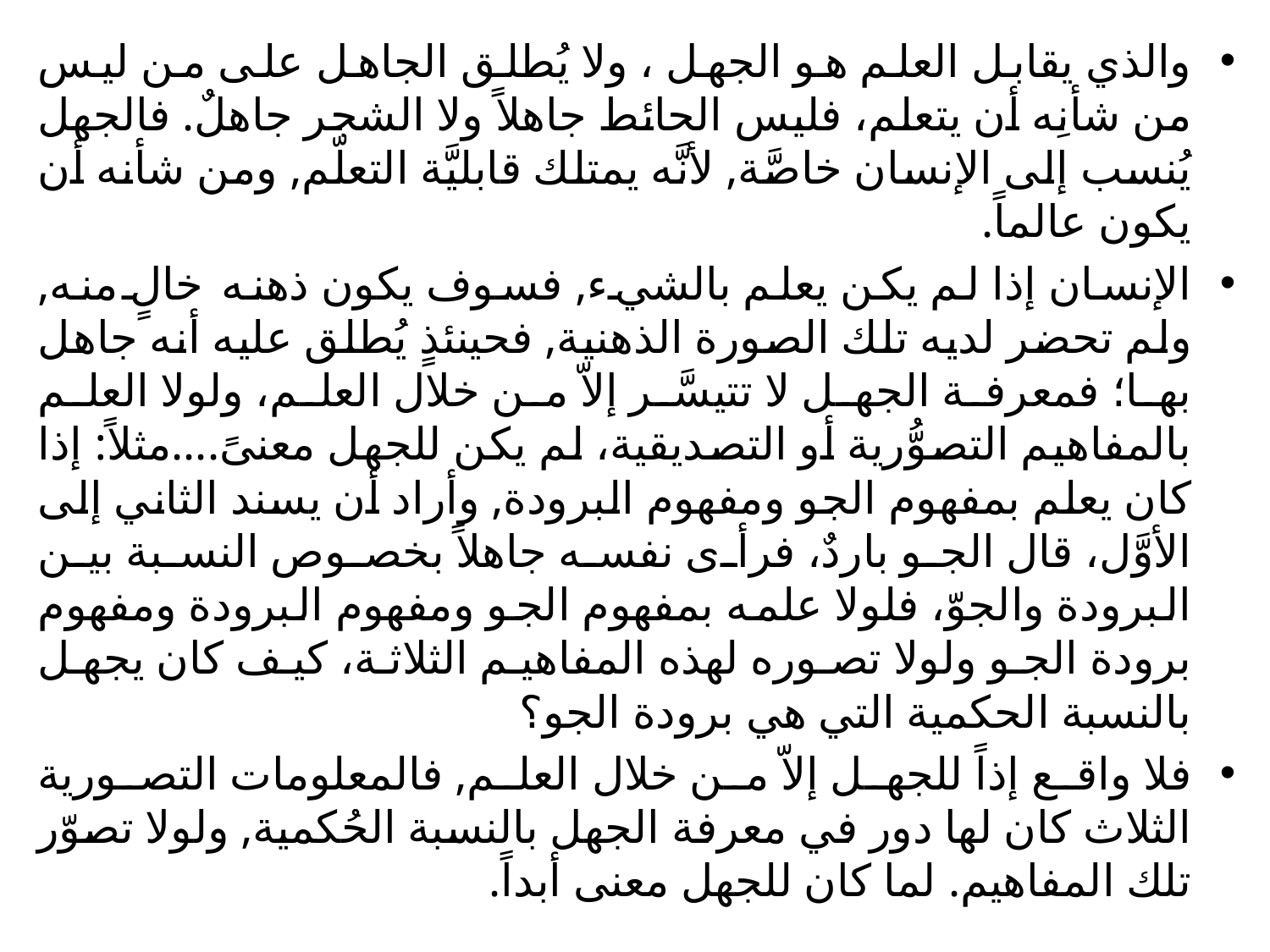

والذي يقابل العلم هو الجهل ، ولا يُطلق الجاهل على من ليس من شأنِه أن يتعلم، فليس الحائط جاهلاً ولا الشجر جاهلٌ. فالجهل يُنسب إلى الإنسان خاصَّة, لأنَّه يمتلك قابليَّة التعلّم, ومن شأنه أن يكون عالماً.
الإنسان إذا لم يكن يعلم بالشيء, فسوف يكون ذهنه خالٍ منه, ولم تحضر لديه تلك الصورة الذهنية, فحينئذٍ يُطلق عليه أنه جاهل بها؛ فمعرفة الجهل لا تتيسَّر إلاّ من خلال العلم، ولولا العلم بالمفاهيم التصوُّرية أو التصديقية، لم يكن للجهل معنىً....مثلاً: إذا كان يعلم بمفهوم الجو ومفهوم البرودة, وأراد أن يسند الثاني إلى الأوَّل، قال الجو باردٌ، فرأى نفسه جاهلاً بخصوص النسبة بين البرودة والجوّ، فلولا علمه بمفهوم الجو ومفهوم البرودة ومفهوم برودة الجو ولولا تصوره لهذه المفاهيم الثلاثة، كيف كان يجهل بالنسبة الحكمية التي هي برودة الجو؟
فلا واقع إذاً للجهل إلاّ من خلال العلم, فالمعلومات التصورية الثلاث كان لها دور في معرفة الجهل بالنسبة الحُكمية, ولولا تصوّر تلك المفاهيم. لما كان للجهل معنى أبداً.